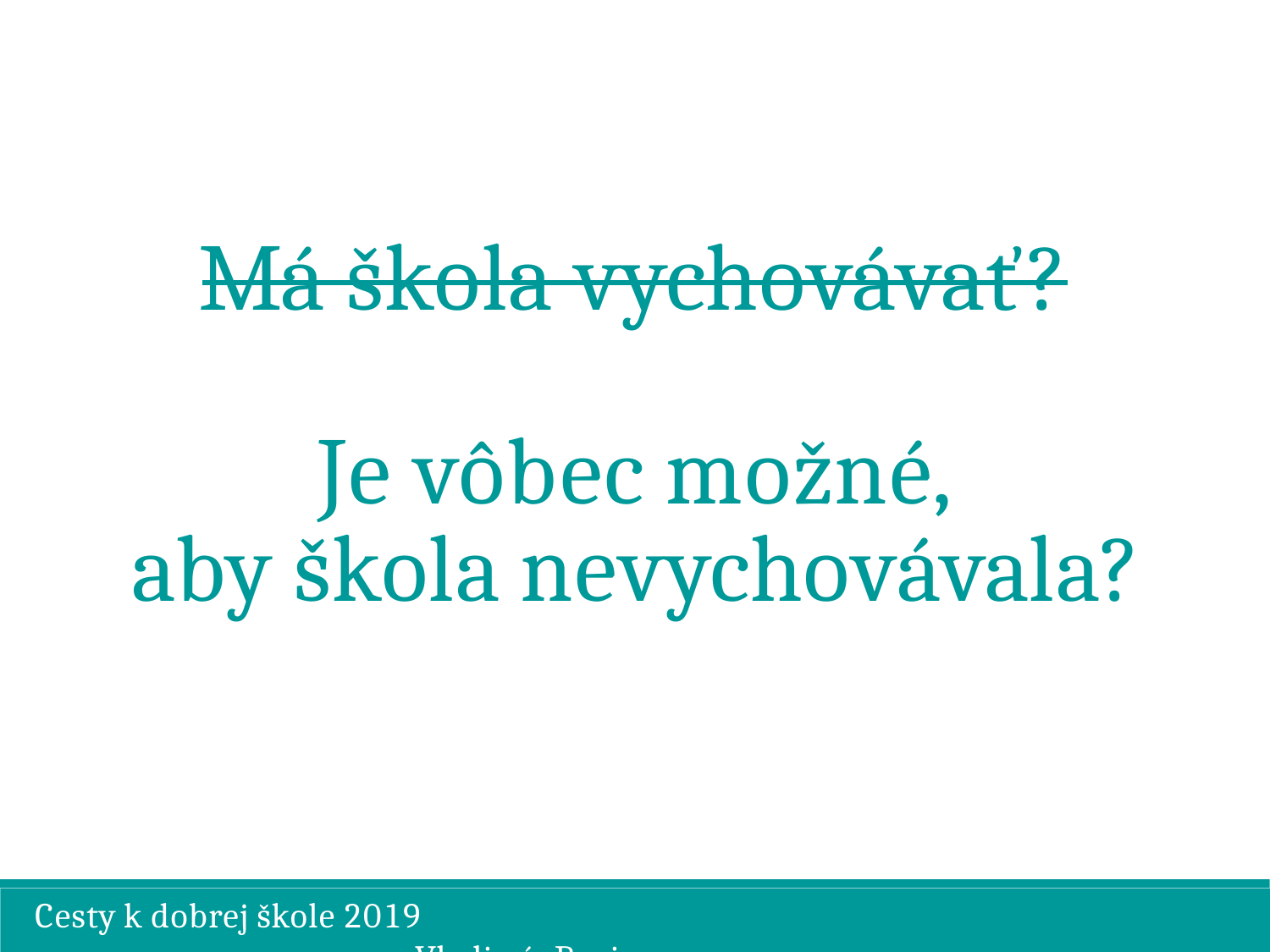

Má škola vychovávať?
Je vôbec možné,
aby škola nevychovávala?
Cesty k dobrej škole 2019									Vladimír Burjan